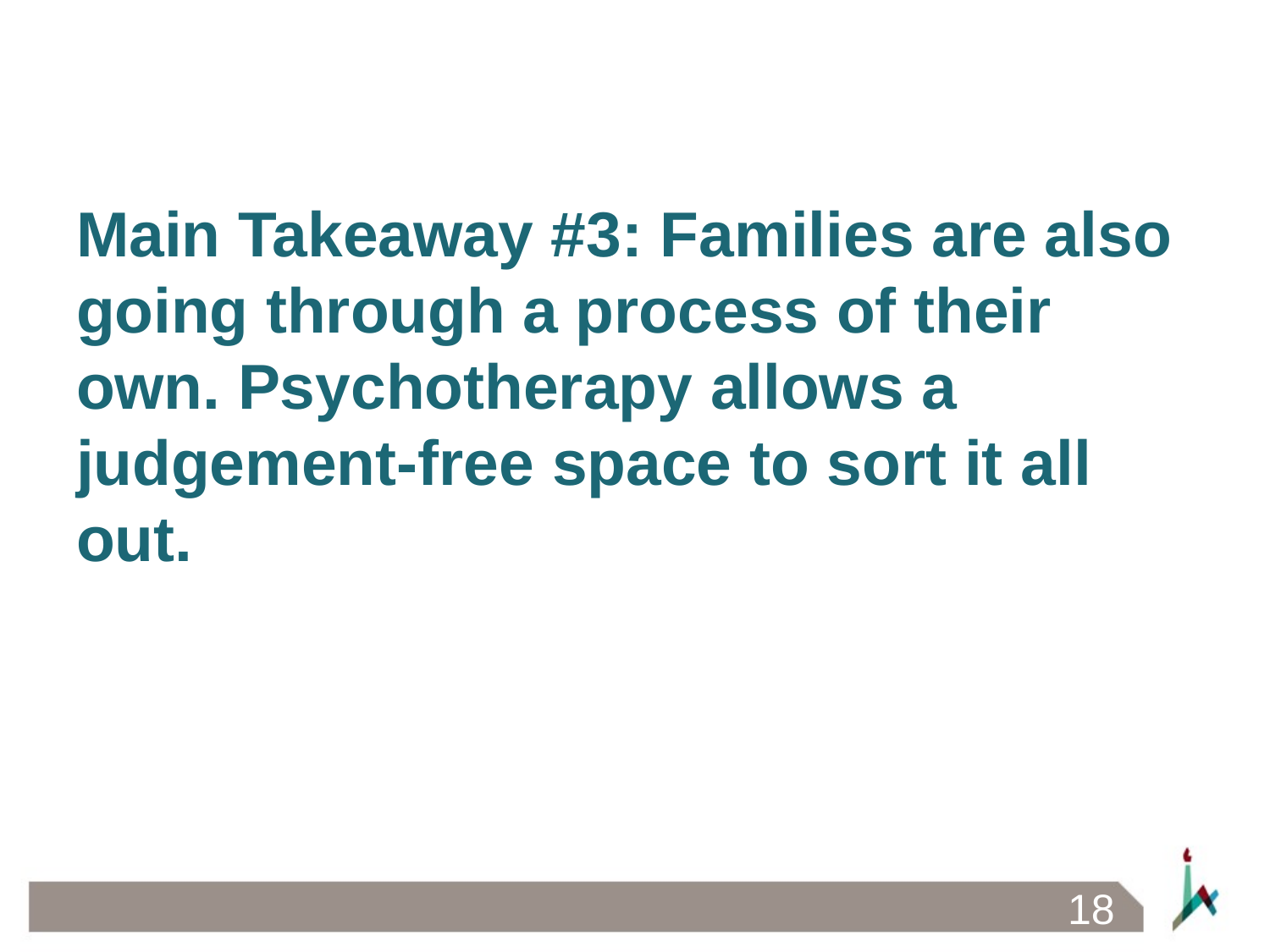

# Main Takeaway #3: Families are also going through a process of their own. Psychotherapy allows a judgement-free space to sort it all out.
18